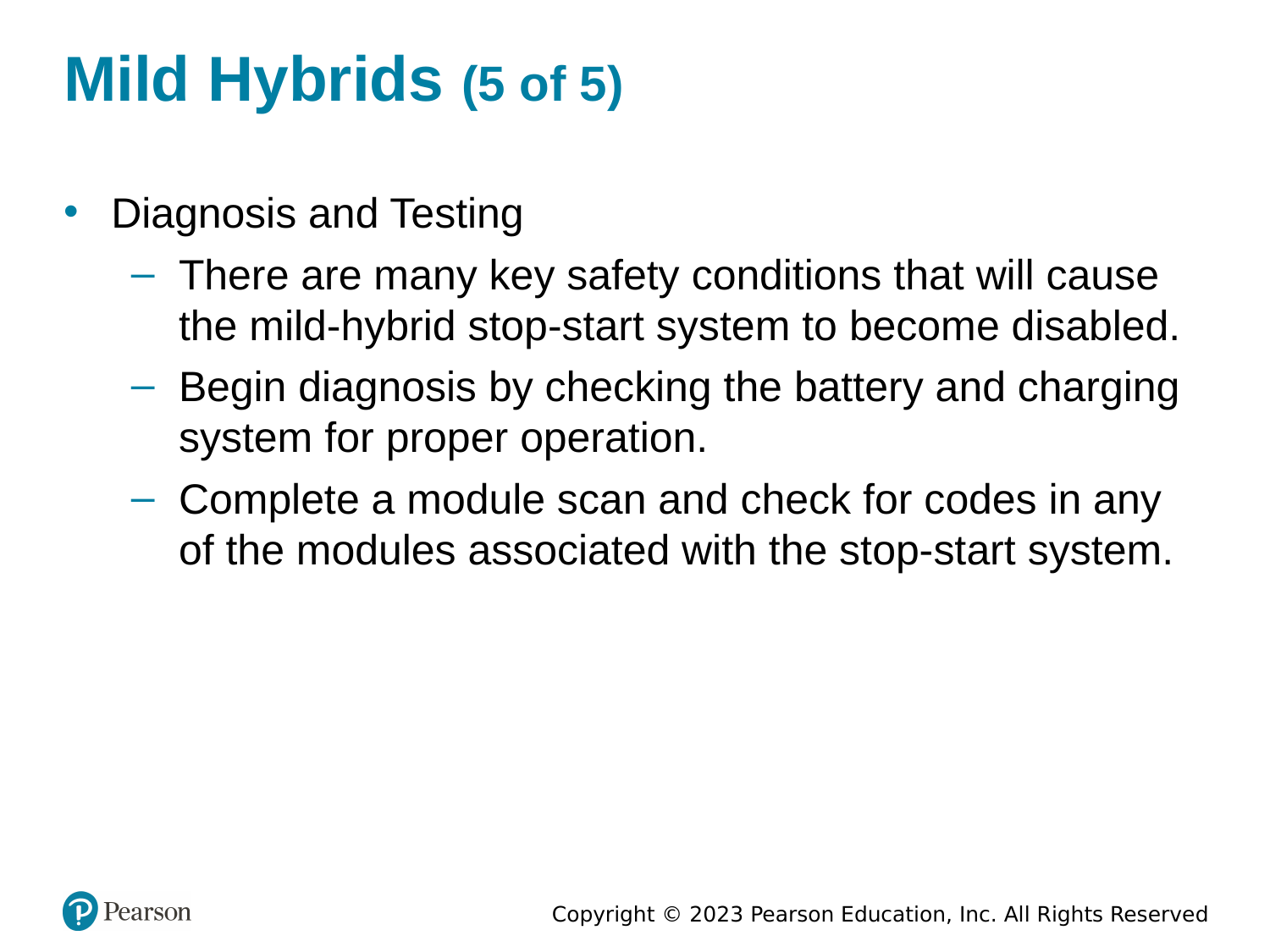

# Mild Hybrids (5 of 5)
Diagnosis and Testing
There are many key safety conditions that will cause the mild-hybrid stop-start system to become disabled.
Begin diagnosis by checking the battery and charging system for proper operation.
Complete a module scan and check for codes in any of the modules associated with the stop-start system.